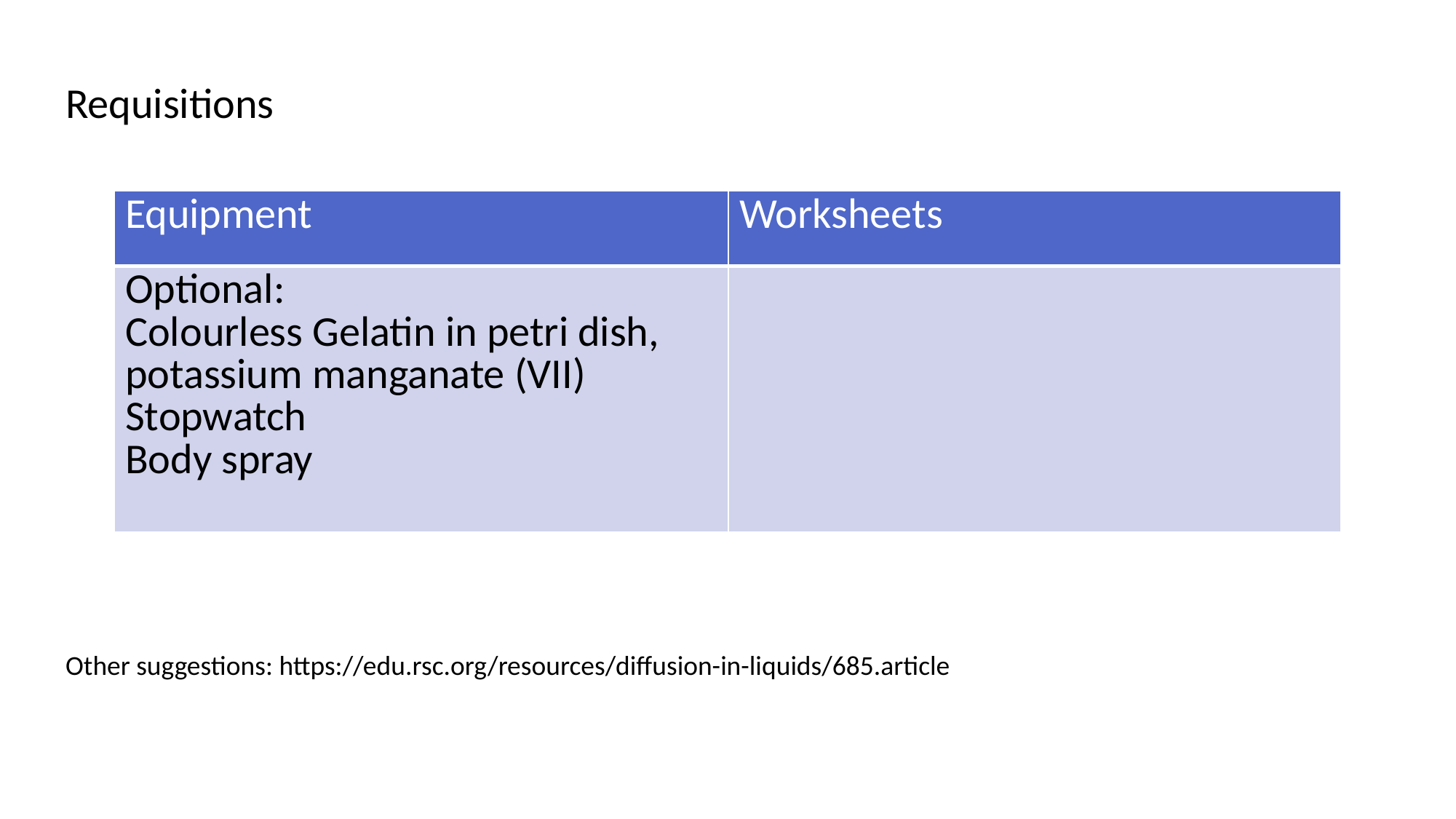

Requisitions
| Equipment | Worksheets |
| --- | --- |
| Optional: Colourless Gelatin in petri dish, potassium manganate (VII) Stopwatch Body spray |  |
Other suggestions: https://edu.rsc.org/resources/diffusion-in-liquids/685.article